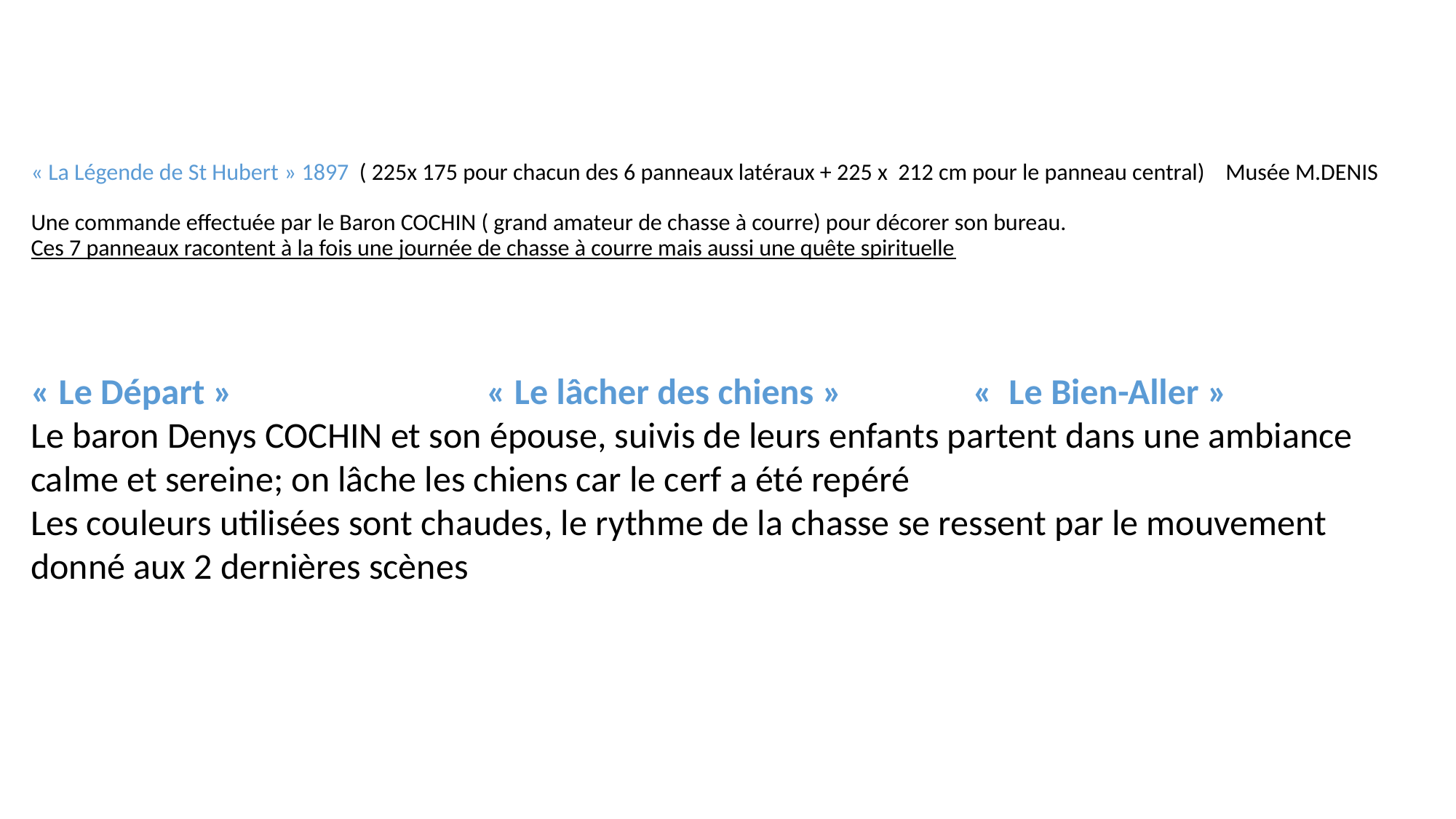

# « La Légende de St Hubert » 1897  ( 225x 175 pour chacun des 6 panneaux latéraux + 225 x  212 cm pour le panneau central)    Musée M.DENIS Une commande effectuée par le Baron COCHIN ( grand amateur de chasse à courre) pour décorer son bureau. Ces 7 panneaux racontent à la fois une journée de chasse à courre mais aussi une quête spirituelle
« Le Départ »                               « Le lâcher des chiens »                «  Le Bien-Aller »
Le baron Denys COCHIN et son épouse, suivis de leurs enfants partent dans une ambiance calme et sereine; on lâche les chiens car le cerf a été repéré
Les couleurs utilisées sont chaudes, le rythme de la chasse se ressent par le mouvement donné aux 2 dernières scènes